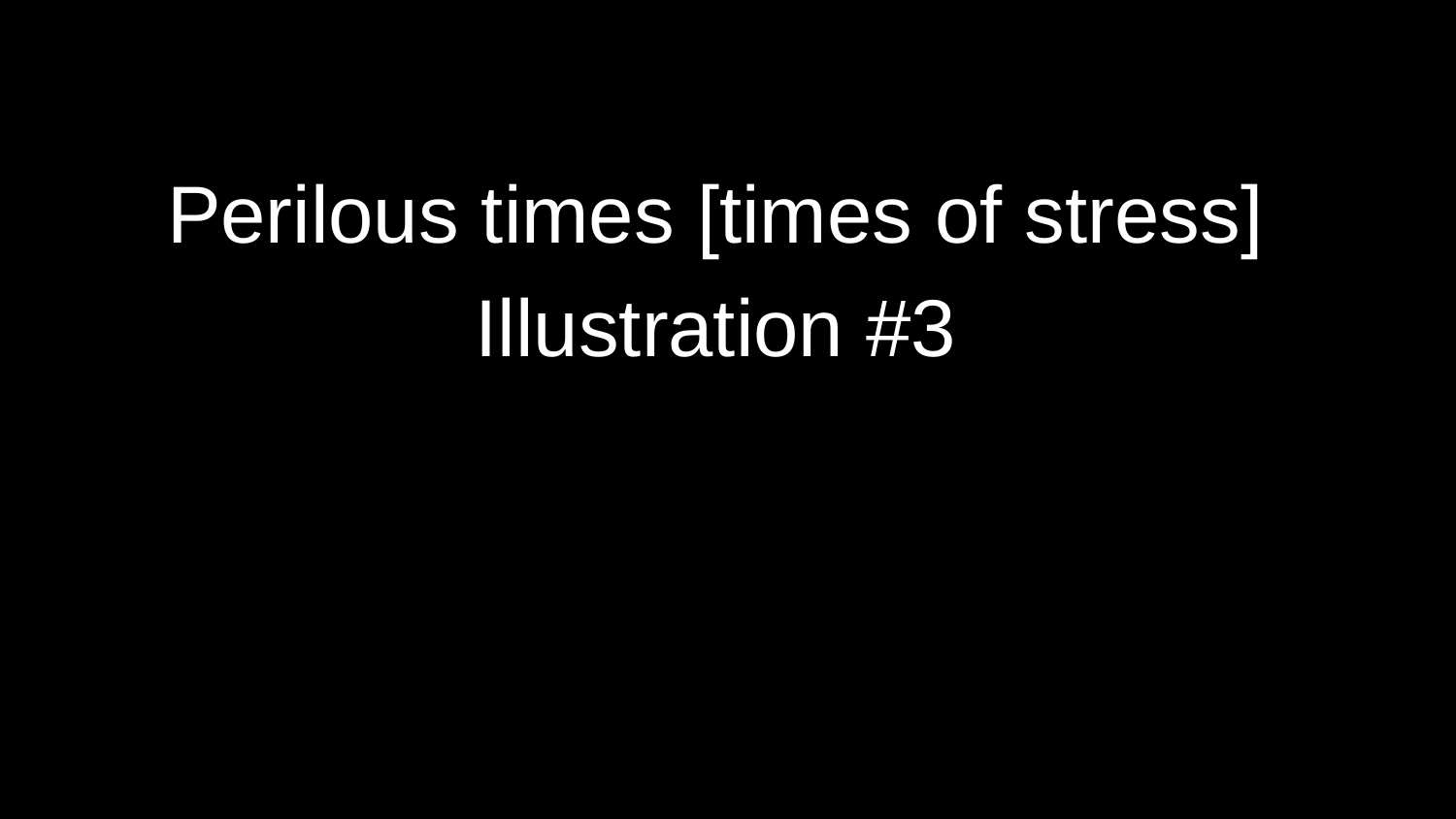

Perilous times [times of stress]
Illustration #3